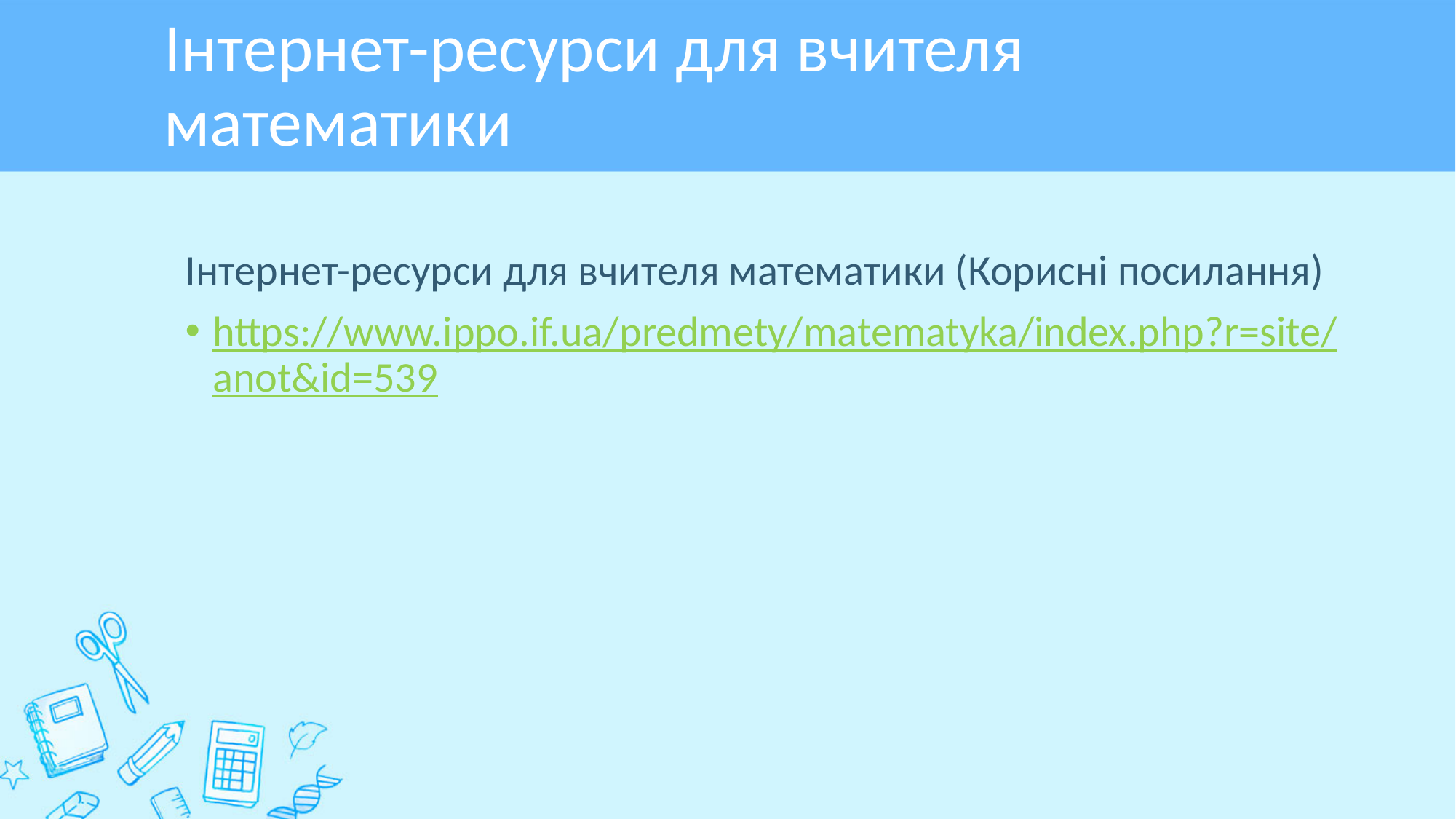

# Інтернет-ресурси для вчителя математики
Інтернет-ресурси для вчителя математики (Корисні посилання)
https://www.ippo.if.ua/predmety/matematyka/index.php?r=site/anot&id=539